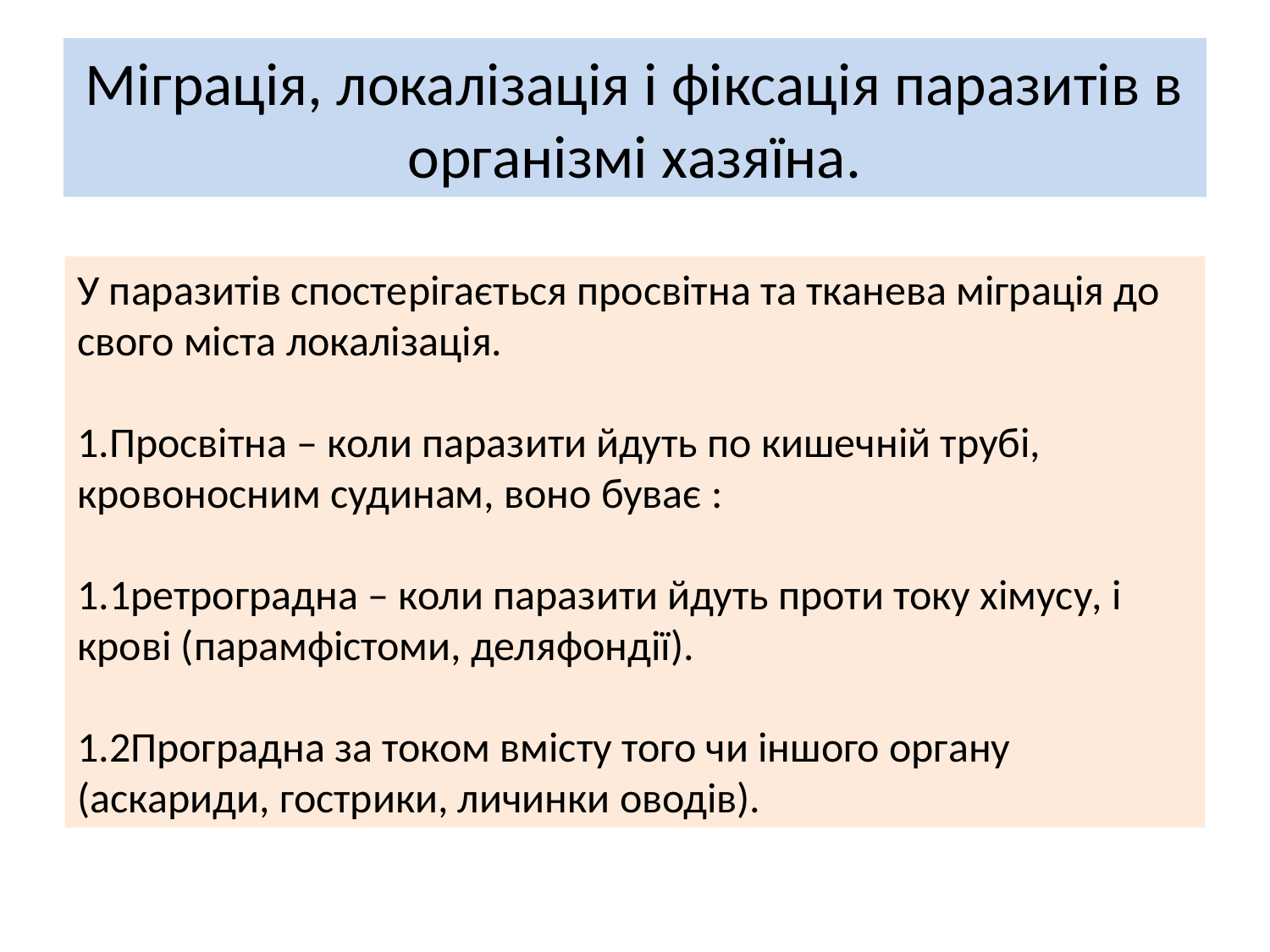

# Міграція, локалізація і фіксація паразитів в організмі хазяїна.
У паразитів спостерігається просвітна та тканева міграція до свого міста локалізація.

1.Просвітна – коли паразити йдуть по кишечній трубі, кровоносним судинам, воно буває :

1.1ретроградна – коли паразити йдуть проти току хімусу, і крові (парамфістоми, деляфондії).

1.2Проградна за током вмісту того чи іншого органу (аскариди, гострики, личинки оводів).